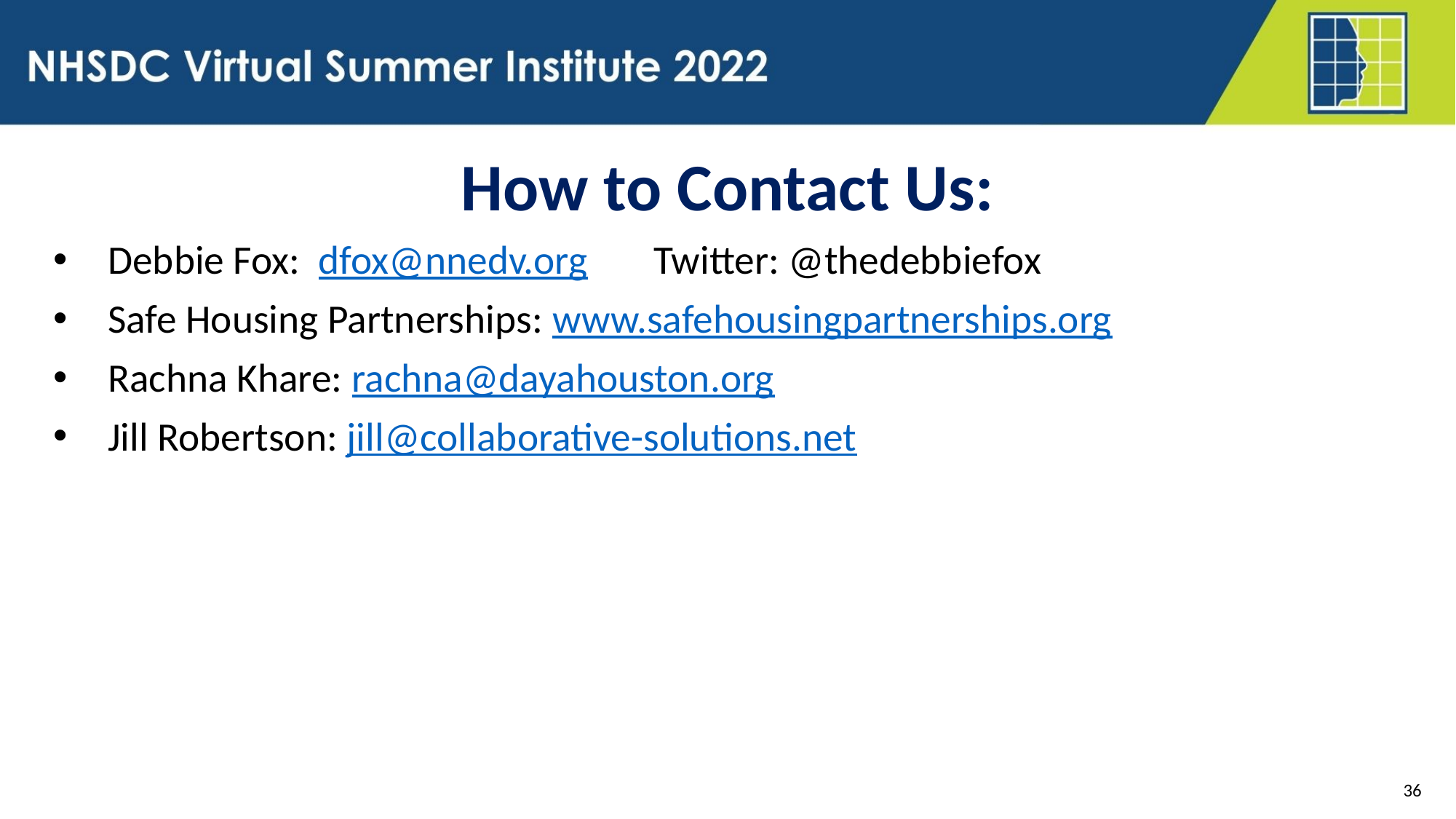

How to Contact Us:
Debbie Fox:  dfox@nnedv.org	Twitter: @thedebbiefox
Safe Housing Partnerships: www.safehousingpartnerships.org
Rachna Khare: rachna@dayahouston.org
Jill Robertson: jill@collaborative-solutions.net

36